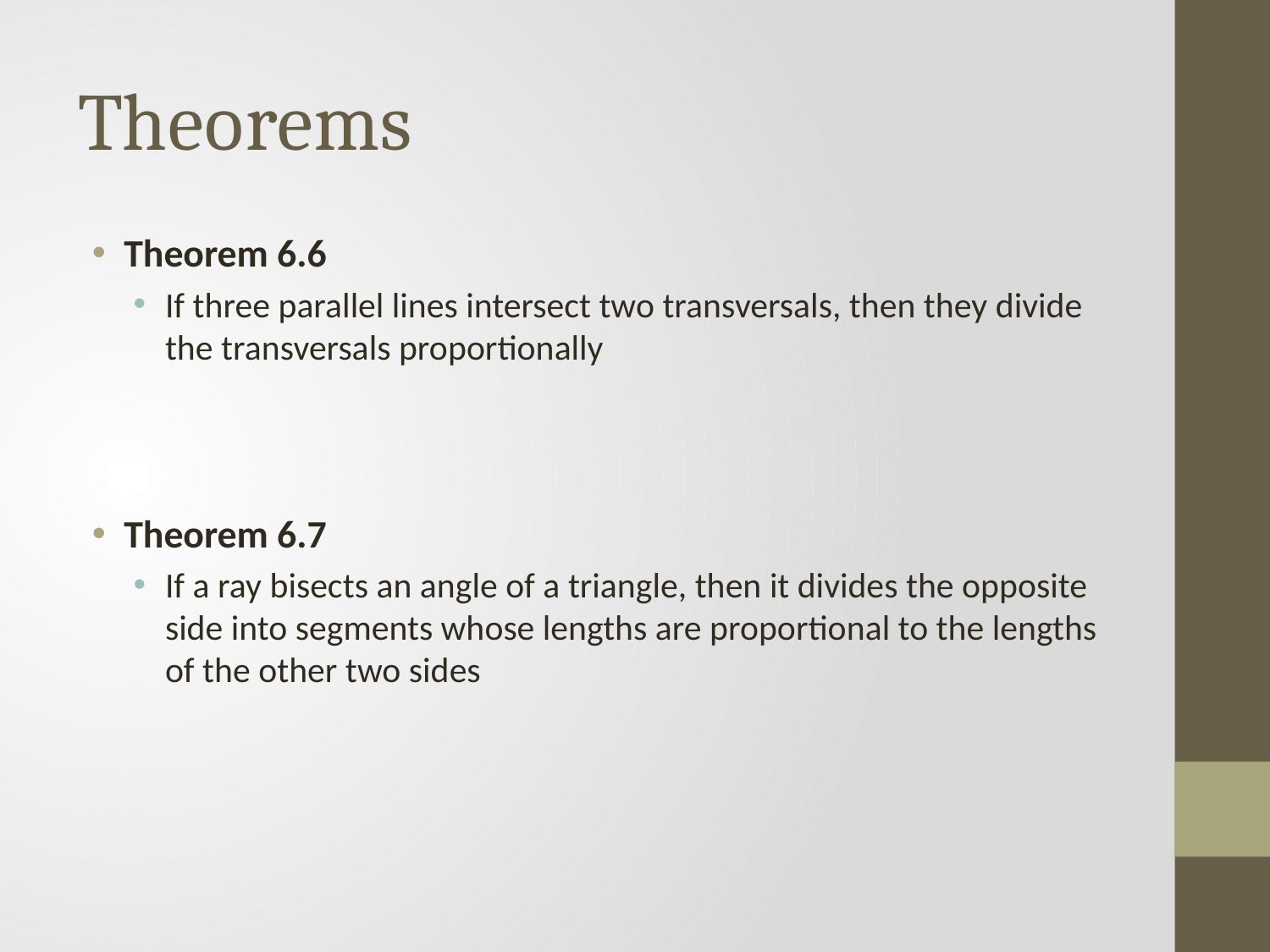

# Theorems
Theorem 6.6
If three parallel lines intersect two transversals, then they divide the transversals proportionally

Theorem 6.7
If a ray bisects an angle of a triangle, then it divides the opposite side into segments whose lengths are proportional to the lengths of the other two sides